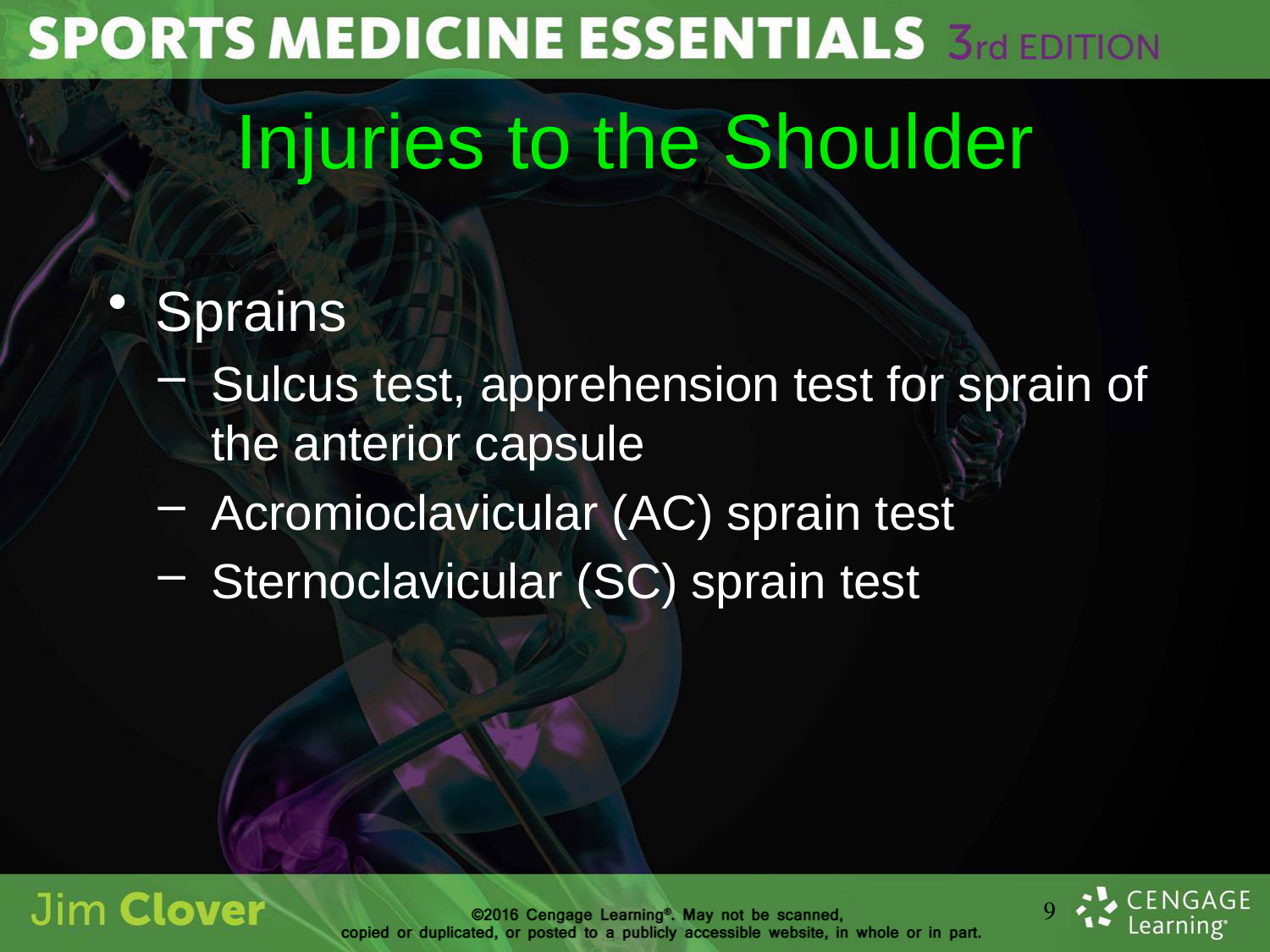

# Injuries to the Shoulder
Sprains
Sulcus test, apprehension test for sprain of the anterior capsule
Acromioclavicular (AC) sprain test
Sternoclavicular (SC) sprain test
9